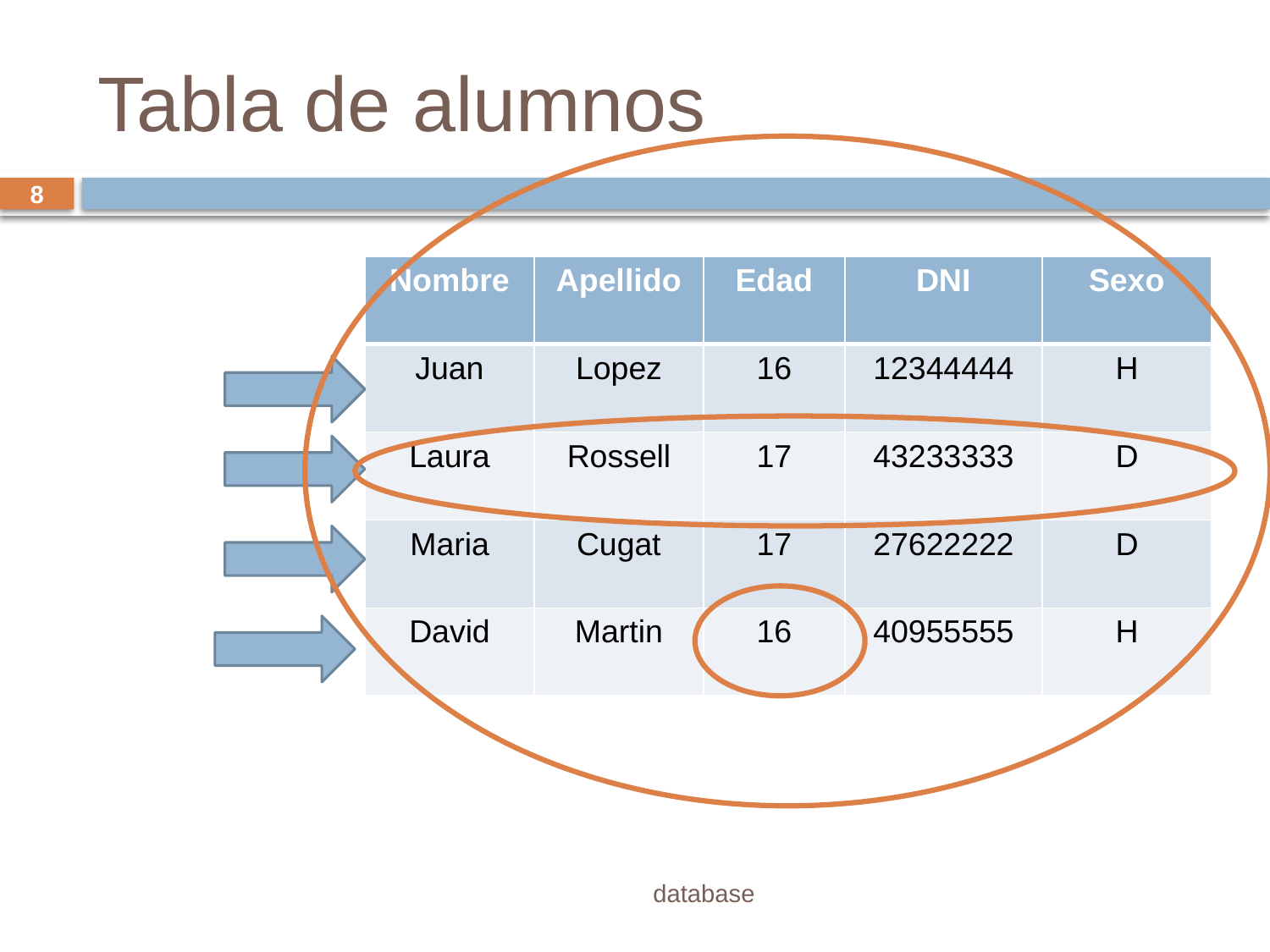

# Tabla de alumnos

8
| Nombre | Apellido | Edad | DNI | Sexo |
| --- | --- | --- | --- | --- |
| Juan | Lopez | 16 | 12344444 | H |
| Laura | Rossell | 17 | 43233333 | D |
| Maria | Cugat | 17 | 27622222 | D |
| David | Martin | 16 | 40955555 | H |

database